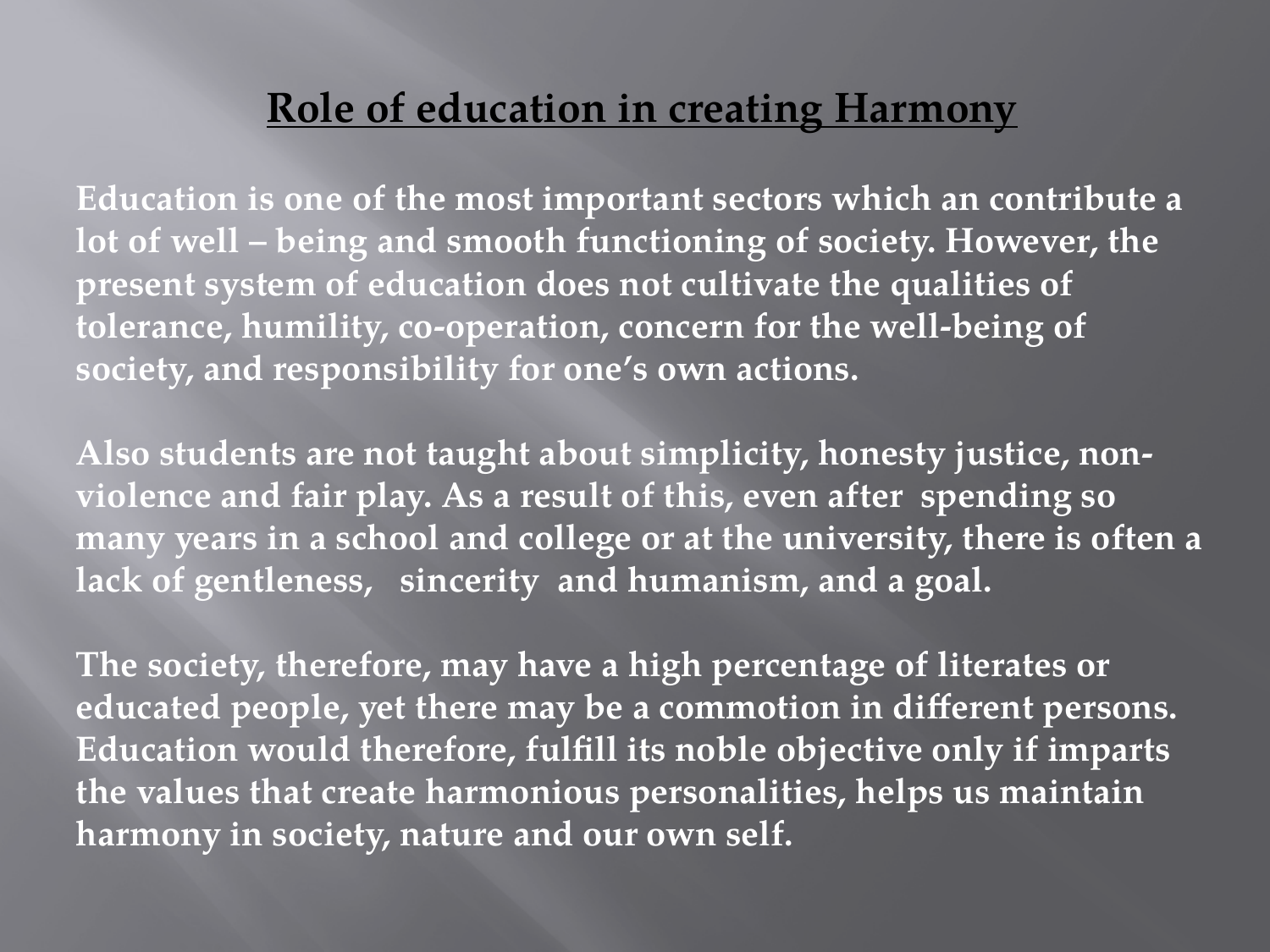

Role of education in creating Harmony
Education is one of the most important sectors which an contribute a lot of well – being and smooth functioning of society. However, the present system of education does not cultivate the qualities of tolerance, humility, co-operation, concern for the well-being of society, and responsibility for one’s own actions.

Also students are not taught about simplicity, honesty justice, non-violence and fair play. As a result of this, even after  spending so many years in a school and college or at the university, there is often a lack of gentleness,   sincerity  and humanism, and a goal.

The society, therefore, may have a high percentage of literates or educated people, yet there may be a commotion in different persons. Education would therefore, fulfill its noble objective only if imparts the values that create harmonious personalities, helps us maintain harmony in society, nature and our own self.